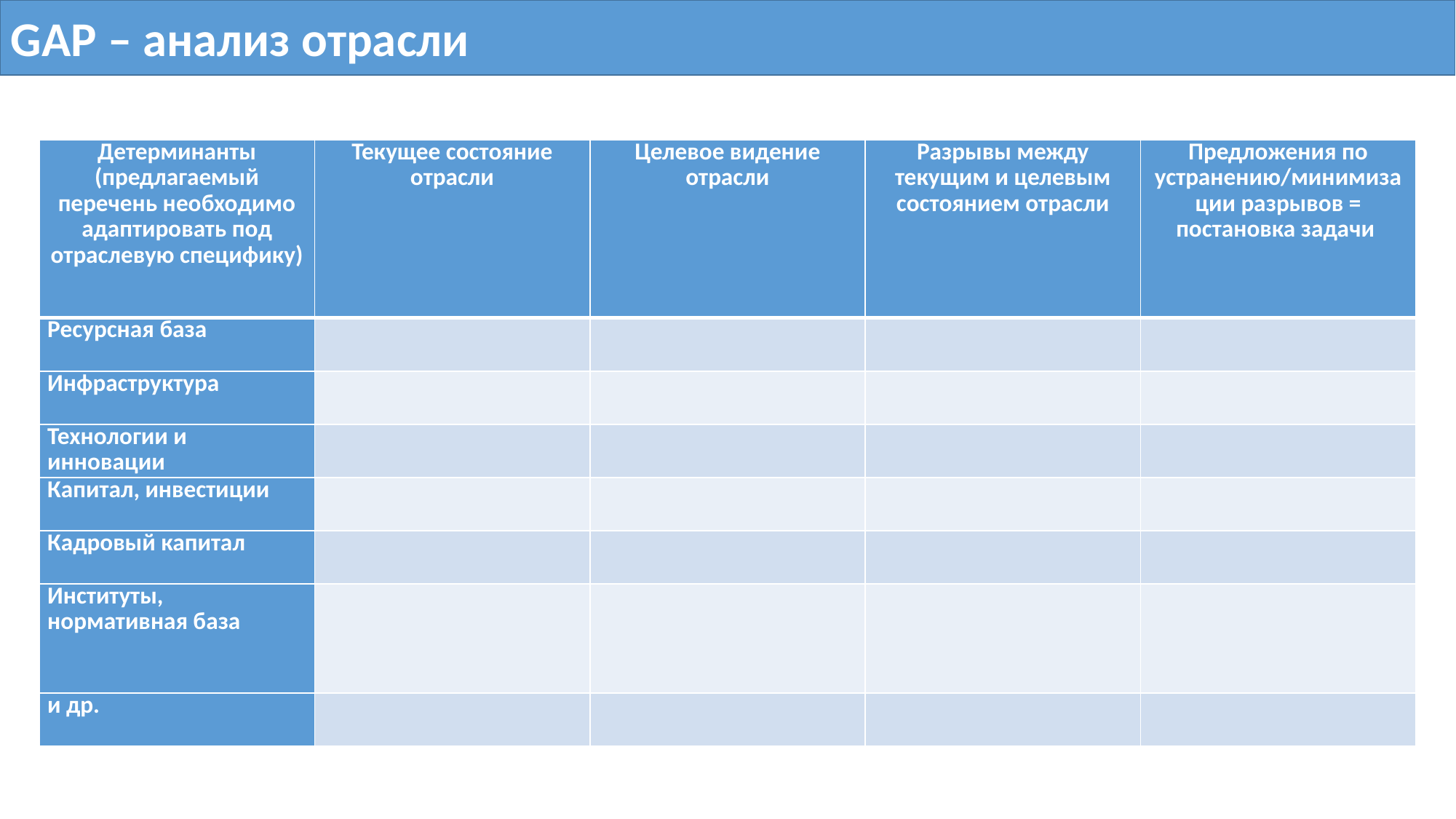

GAP – анализ отрасли
| Детерминанты (предлагаемый перечень необходимо адаптировать под отраслевую специфику) | Текущее состояние отрасли | Целевое видение отрасли | Разрывы между текущим и целевым состоянием отрасли | Предложения по устранению/минимизации разрывов = постановка задачи |
| --- | --- | --- | --- | --- |
| Ресурсная база |  |  |  |  |
| Инфраструктура |  |  |  |  |
| Технологии и инновации |  |  |  |  |
| Капитал, инвестиции |  |  |  |  |
| Кадровый капитал |  |  |  |  |
| Институты, нормативная база |  |  |  |  |
| и др. |  |  |  |  |